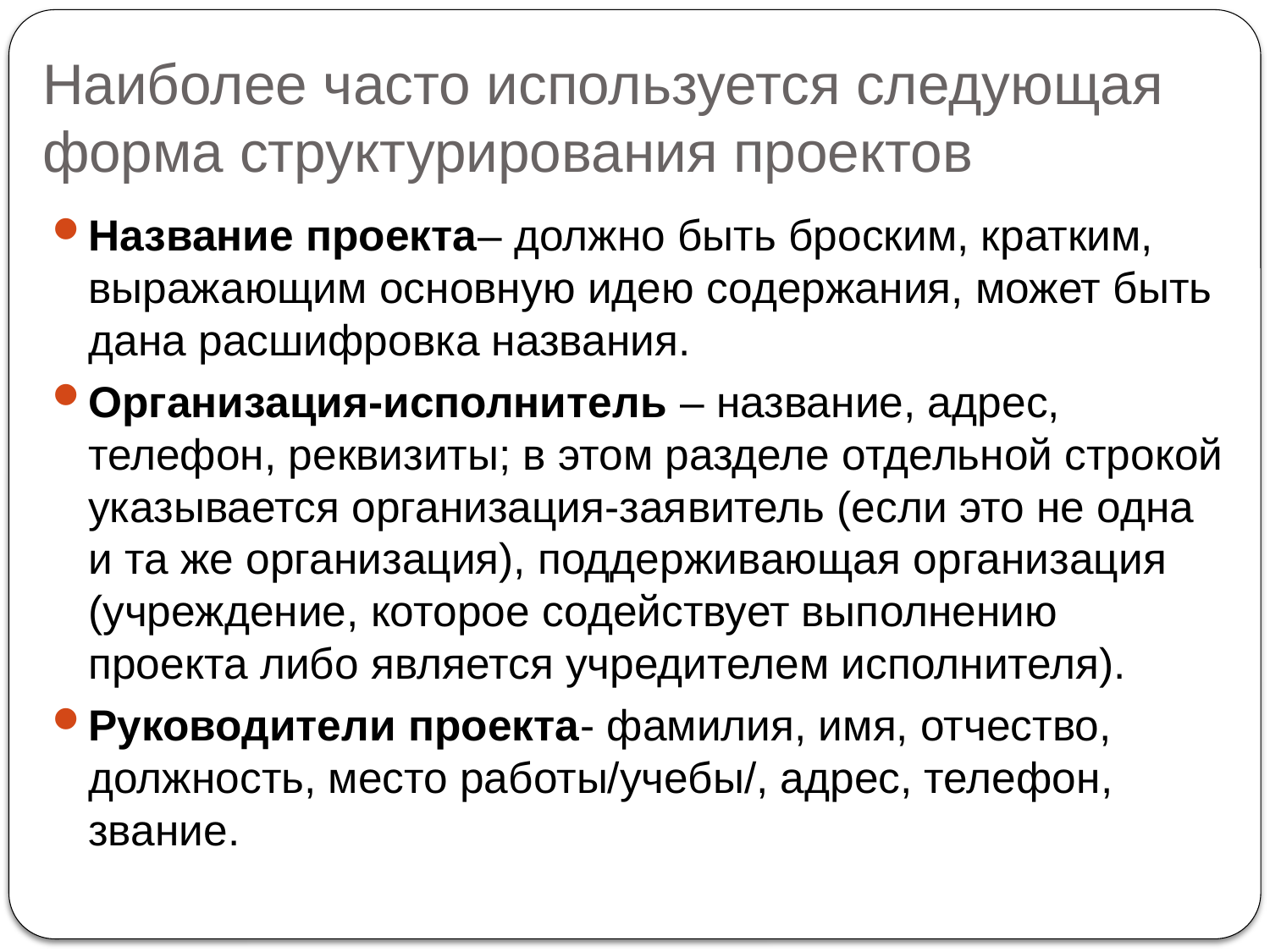

# Наиболее часто используется следующая форма структурирования проектов
Название проекта– должно быть броским, кратким, выражающим основную идею содержания, может быть дана расшифровка названия.
Организация-исполнитель – название, адрес, телефон, реквизиты; в этом разделе отдельной строкой указывается организация-заявитель (если это не одна и та же организация), поддерживающая организация (учреждение, которое содействует выполнению проекта либо является учредителем исполнителя).
Руководители проекта- фамилия, имя, отчество, должность, место работы/учебы/, адрес, телефон, звание.